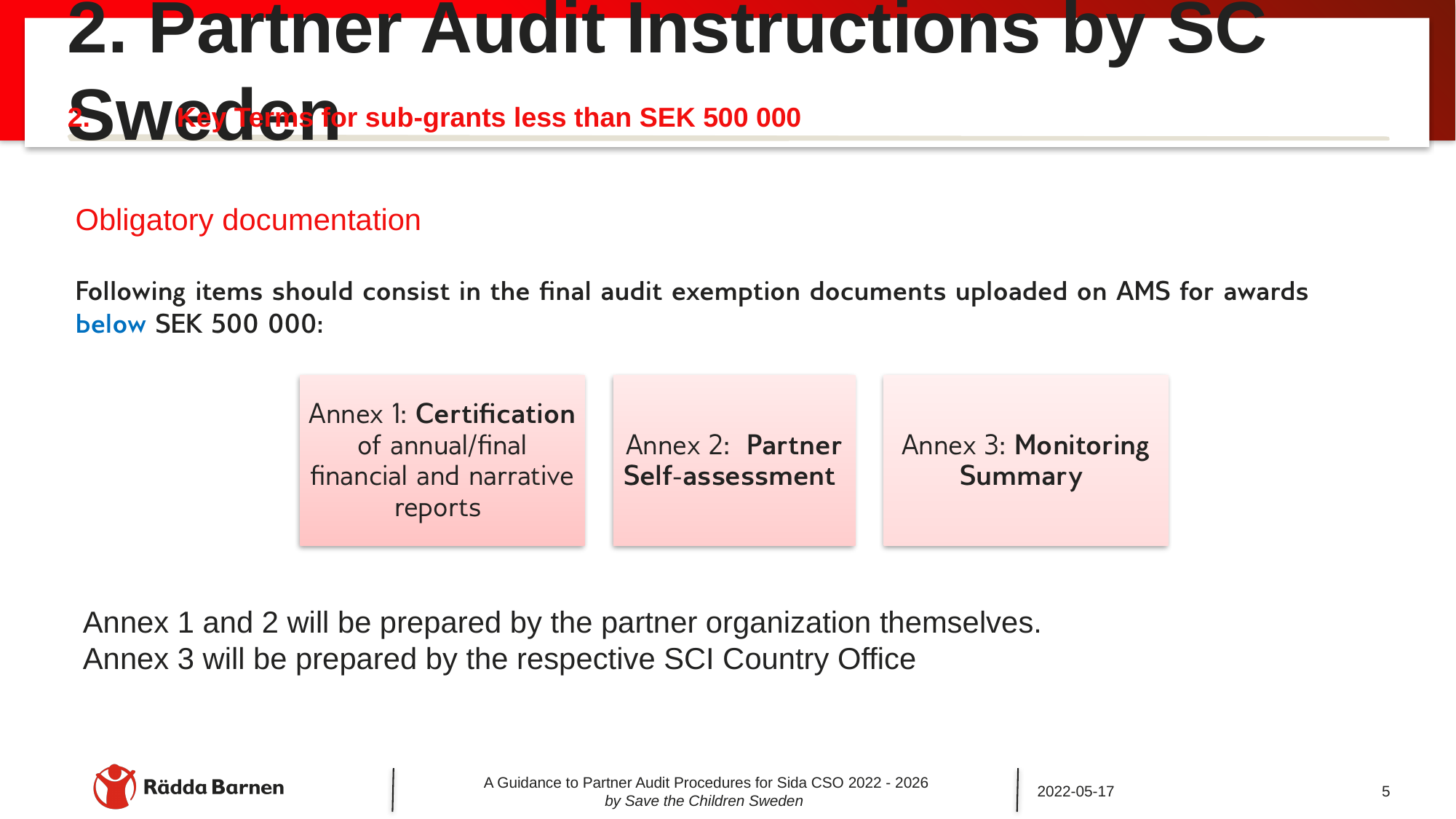

# 2. Partner Audit Instructions by SC Sweden
2.	Key Terms for sub-grants less than SEK 500 000

Obligatory documentation

Following items should consist in the final audit exemption documents uploaded on AMS for awards below SEK 500 000:

Annex 1: Certification of annual/final financial and narrative reports
Annex 2:  Partner Self-assessment
Annex 3: Monitoring Summary
Annex 1 and 2 will be prepared by the partner organization themselves.
Annex 3 will be prepared by the respective SCI Country Office

A Guidance to Partner Audit Procedures for Sida CSO 2022 - 2026
by Save the Children Sweden
2022-05-17
5